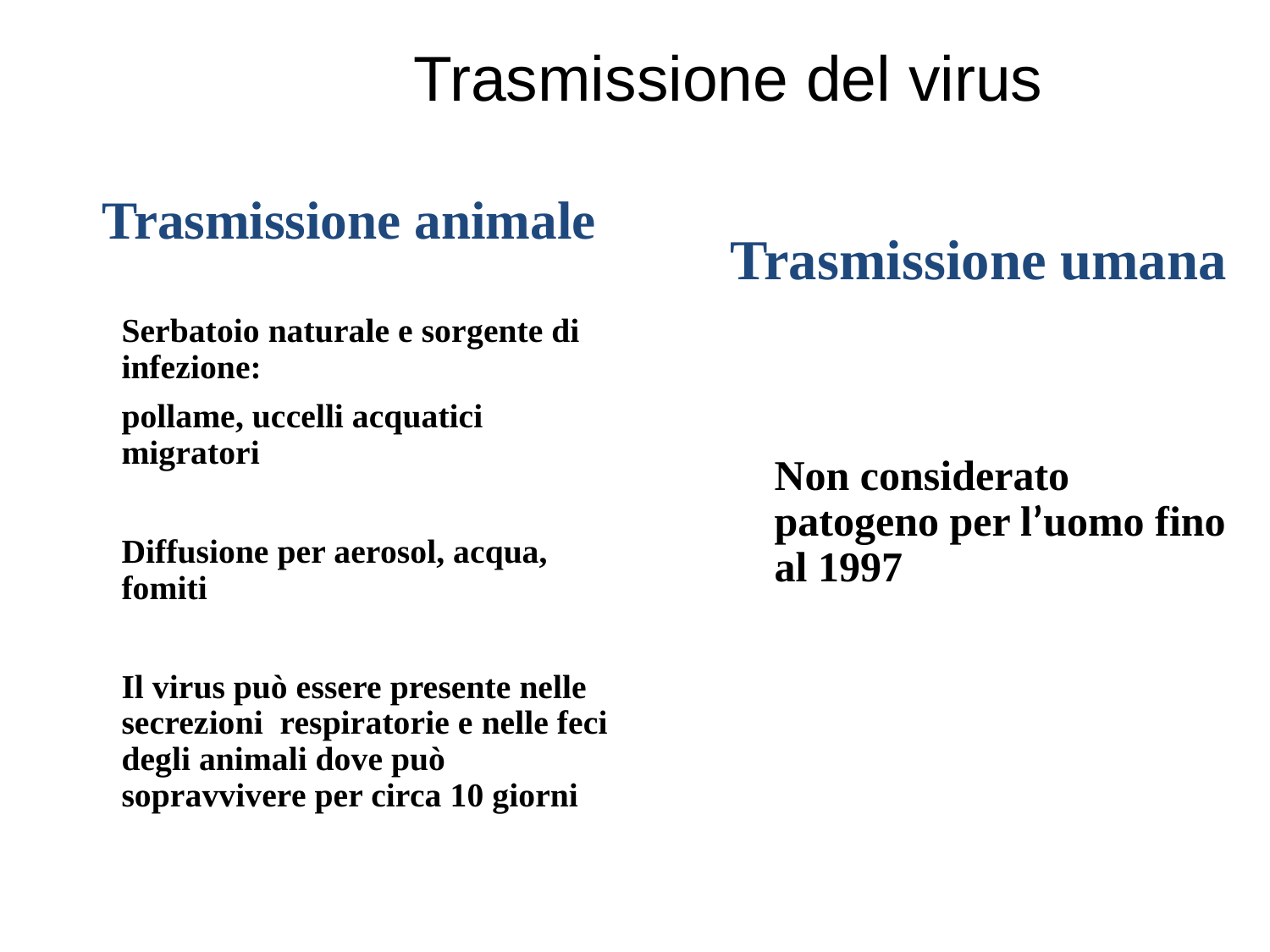

# Trasmissione del virus
Trasmissione animale

	Serbatoio naturale e sorgente di infezione:
	pollame, uccelli acquatici migratori

	Diffusione per aerosol, acqua, fomiti

	Il virus può essere presente nelle secrezioni  respiratorie e nelle feci degli animali dove può sopravvivere per circa 10 giorni

Trasmissione umana

	Non considerato patogeno per l’uomo fino al 1997